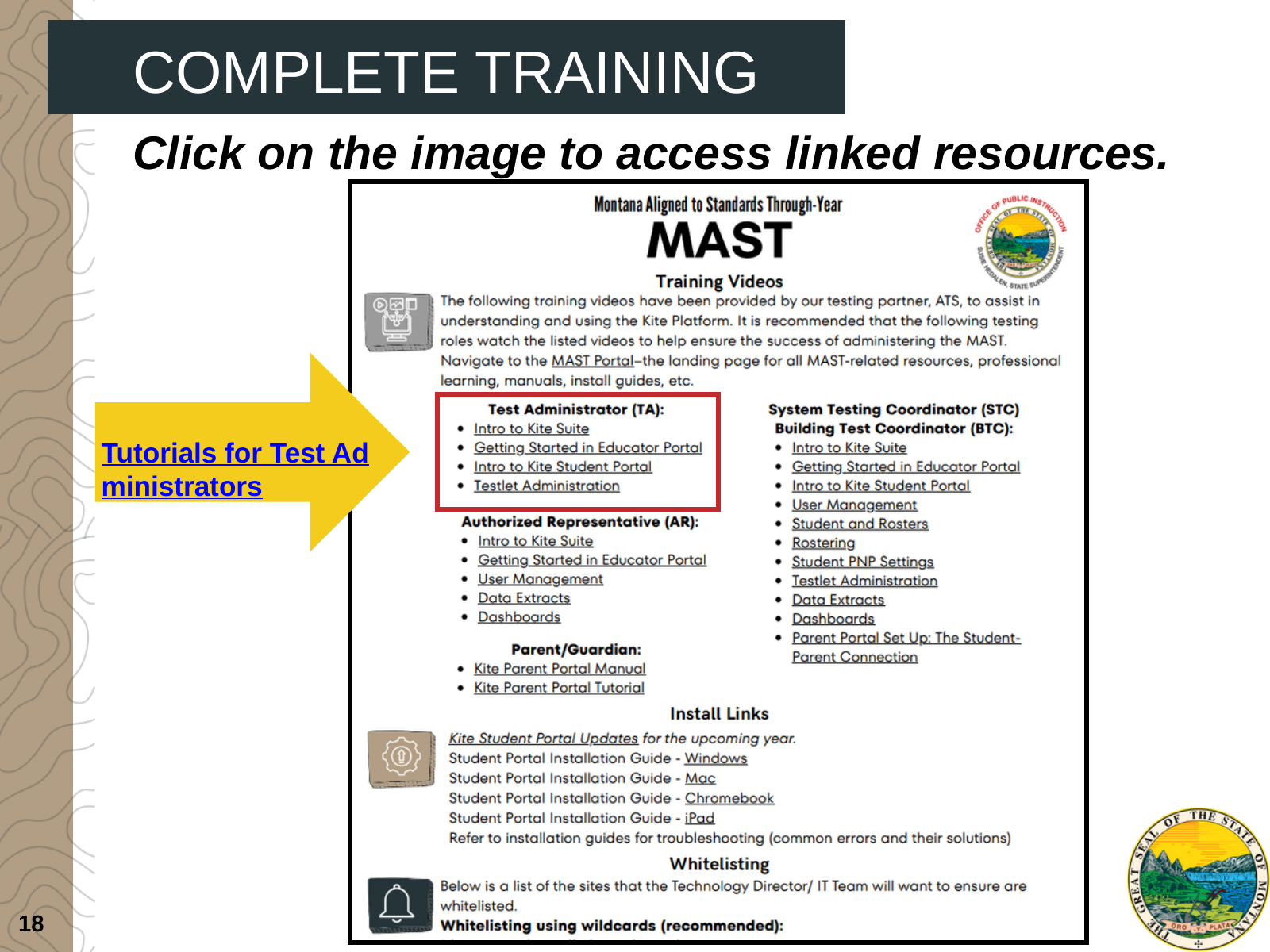

COMPLETE TRAINING

Click on the image to access linked resources.

Tutorials for Test Administrators

18